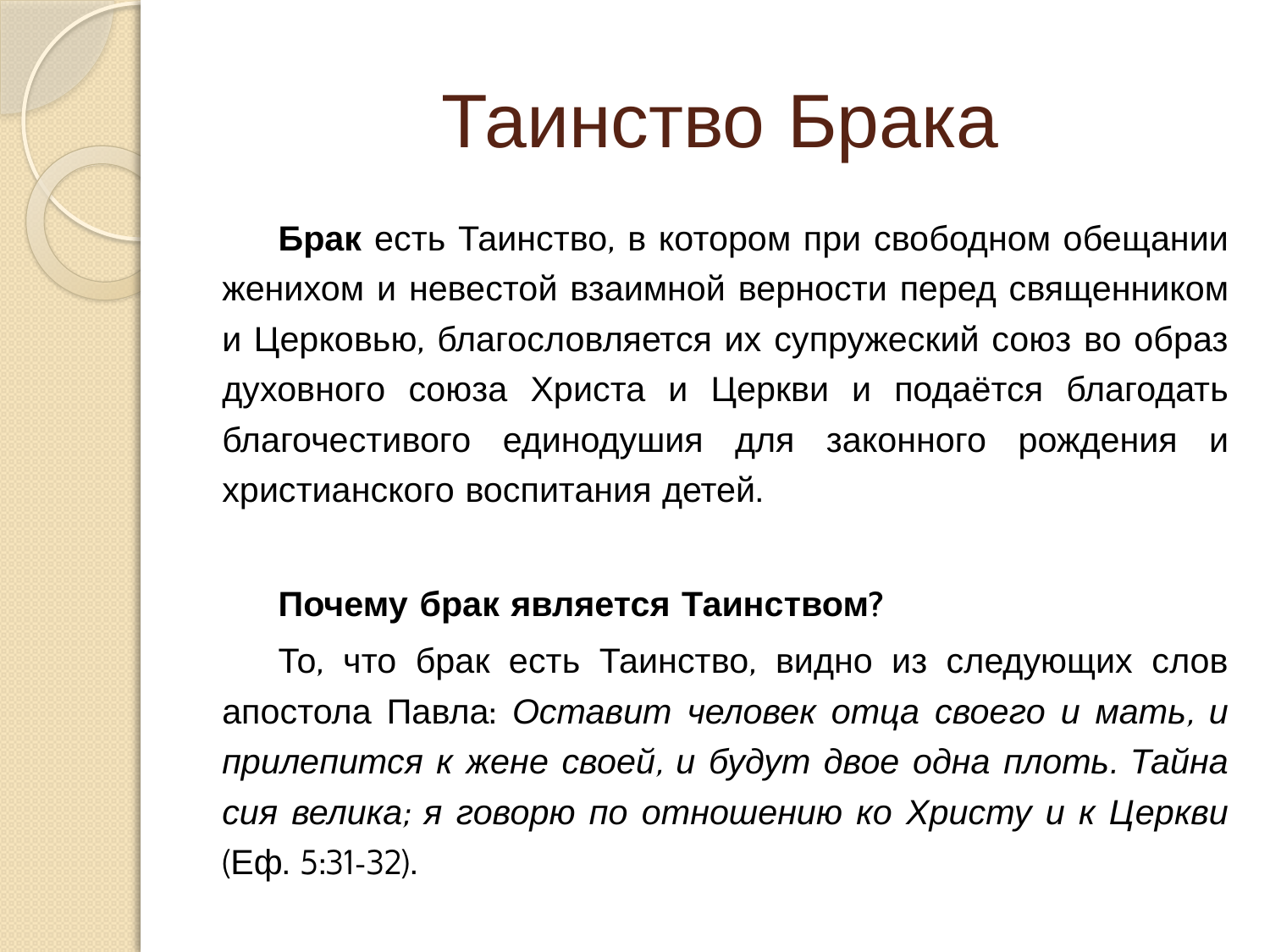

# Таинство Брака
Брак есть Таинство, в котором при свободном обещании женихом и невестой взаимной верности перед священником и Церковью, благословляется их супружеский союз во образ духовного союза Христа и Церкви и подаётся благодать благочестивого единодушия для законного рождения и христианского воспитания детей.

Почему брак является Таинством?
То, что брак есть Таинство, видно из следующих слов апостола Павла: Оставит человек отца своего и мать, и прилепится к жене своей, и будут двое одна плоть. Тайна сия велика; я говорю по отношению ко Христу и к Церкви (Еф. 5:31-32).